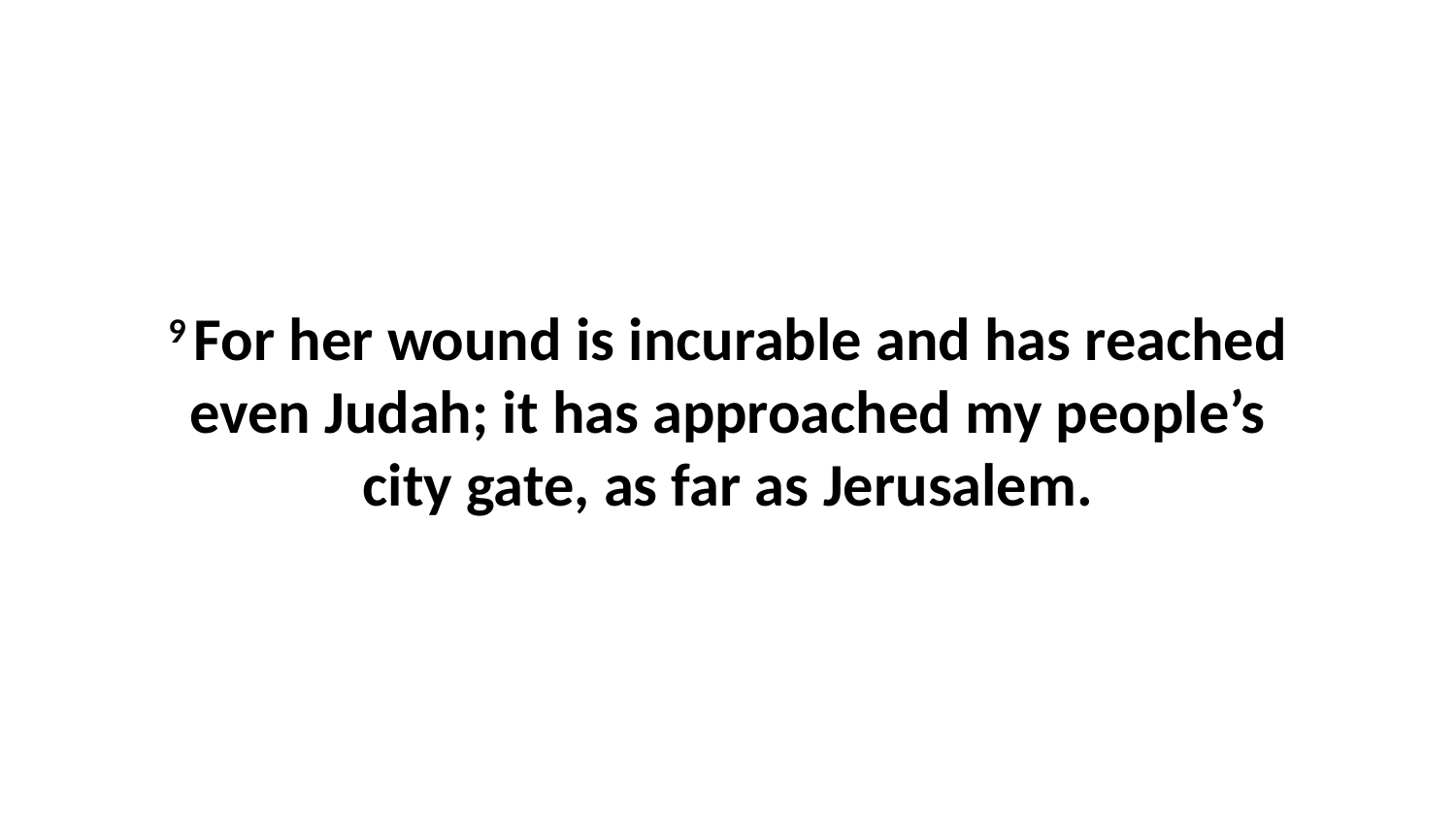

9 For her wound is incurable and has reached even Judah; it has approached my people’s city gate, as far as Jerusalem.